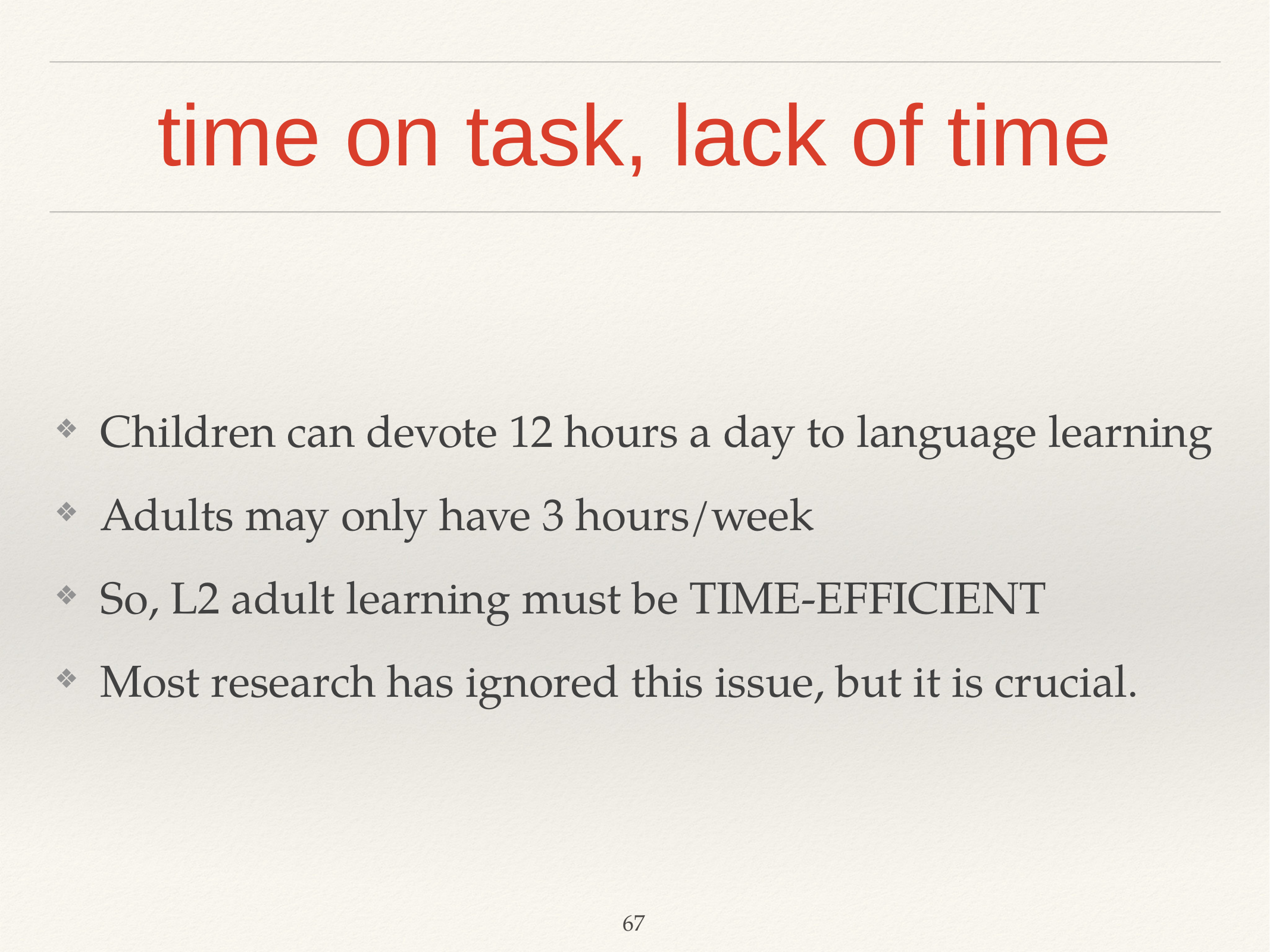

# time on task, lack of time
Children can devote 12 hours a day to language learning
Adults may only have 3 hours/week
So, L2 adult learning must be TIME-EFFICIENT
Most research has ignored this issue, but it is crucial.
67